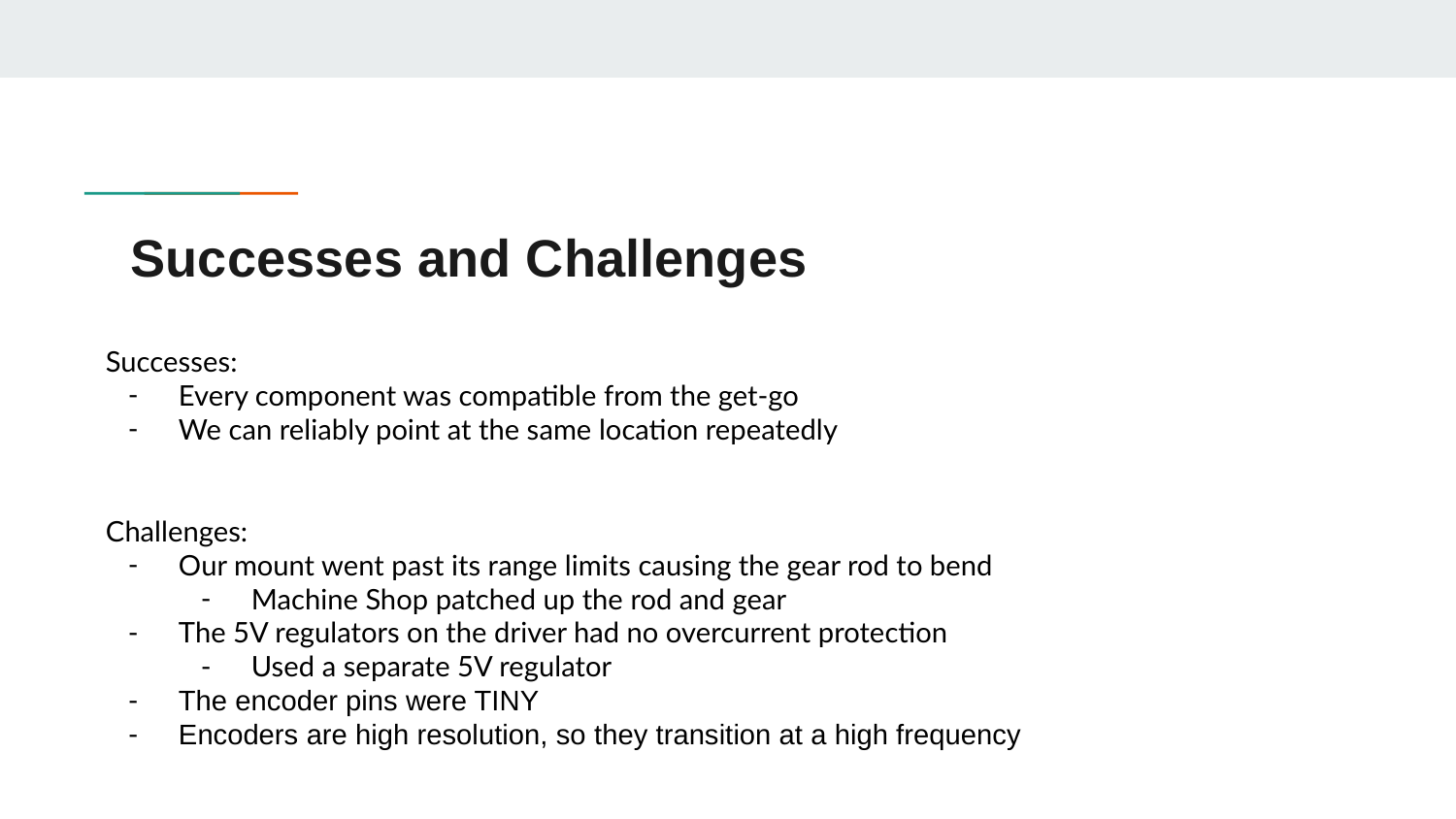

# Successes and Challenges
Successes:
Every component was compatible from the get-go
We can reliably point at the same location repeatedly

Challenges:
Our mount went past its range limits causing the gear rod to bend
Machine Shop patched up the rod and gear
The 5V regulators on the driver had no overcurrent protection
Used a separate 5V regulator
The encoder pins were TINY
Encoders are high resolution, so they transition at a high frequency